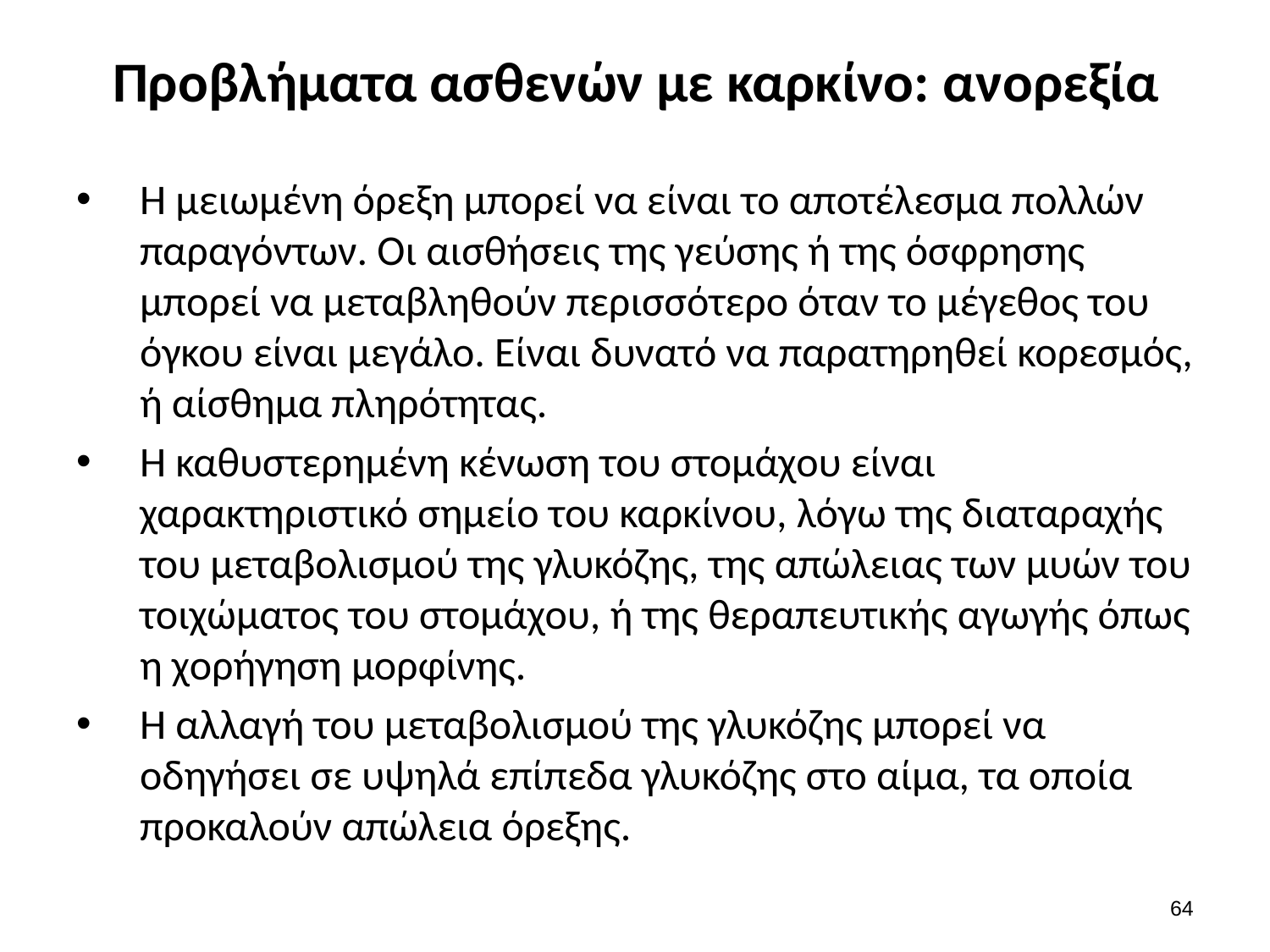

# Προβλήματα ασθενών με καρκίνο: ανορεξία
Η μειωμένη όρεξη μπορεί να είναι το αποτέλεσμα πολλών παραγόντων. Οι αισθήσεις της γεύσης ή της όσφρησης μπορεί να μεταβληθούν περισσότερο όταν το μέγεθος του όγκου είναι μεγάλο. Είναι δυνατό να παρατηρηθεί κορεσμός, ή αίσθημα πληρότητας.
Η καθυστερημένη κένωση του στομάχου είναι χαρακτηριστικό σημείο του καρκίνου, λόγω της διαταραχής του μεταβολισμού της γλυκόζης, της απώλειας των μυών του τοιχώματος του στομάχου, ή της θεραπευτικής αγωγής όπως η χορήγηση μορφίνης.
Η αλλαγή του μεταβολισμού της γλυκόζης μπορεί να οδηγήσει σε υψηλά επίπεδα γλυκόζης στο αίμα, τα οποία προκαλούν απώλεια όρεξης.
64